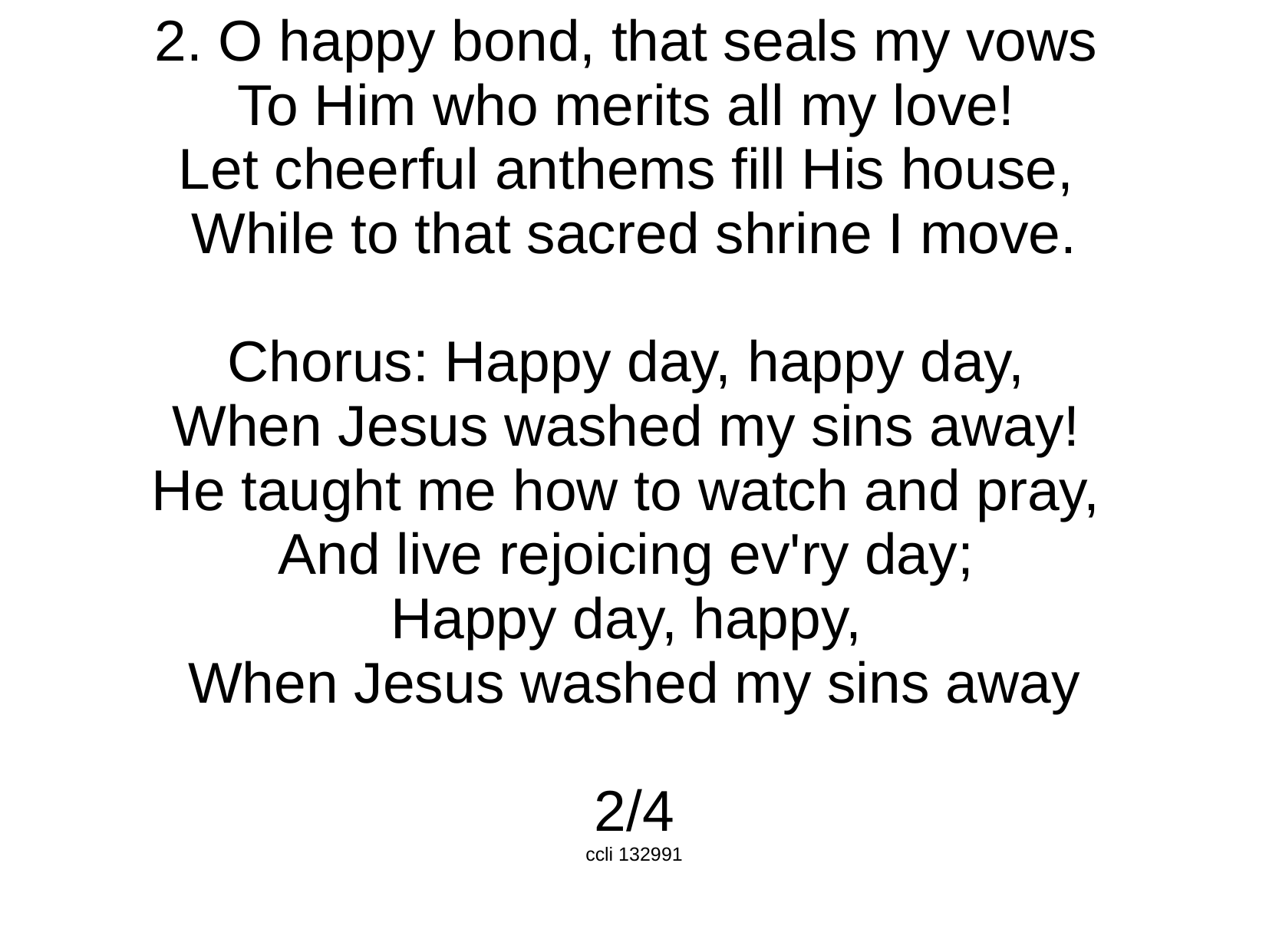

2. O happy bond, that seals my vows
To Him who merits all my love!
Let cheerful anthems fill His house,
While to that sacred shrine I move.

Chorus: Happy day, happy day,
When Jesus washed my sins away!
He taught me how to watch and pray,
And live rejoicing ev'ry day;
Happy day, happy,
When Jesus washed my sins away

2/4
ccli 132991